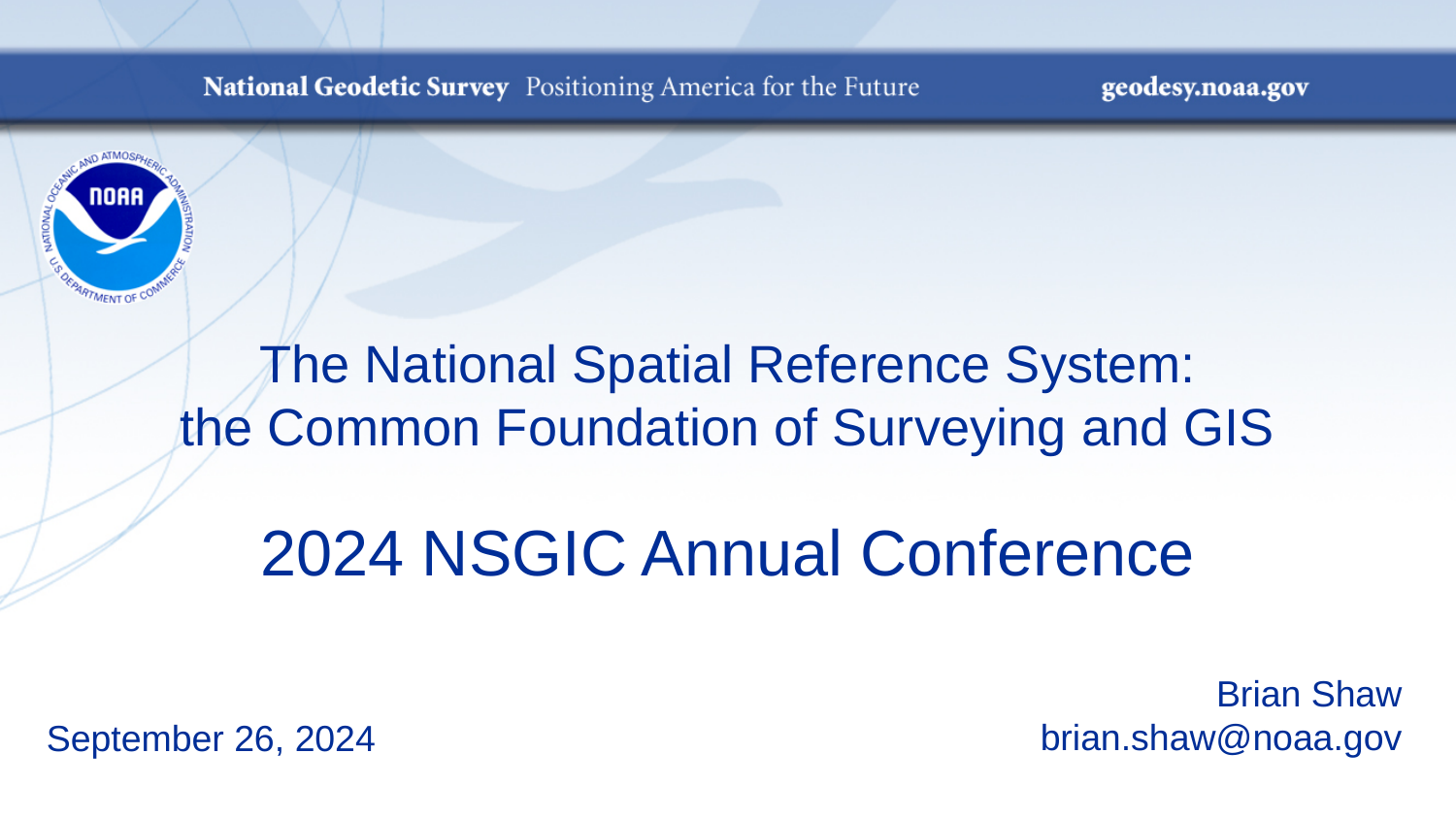

# The National Spatial Reference System: the Common Foundation of Surveying and GIS
2024 NSGIC Annual Conference
Brian Shaw
brian.shaw@noaa.gov
September 26, 2024